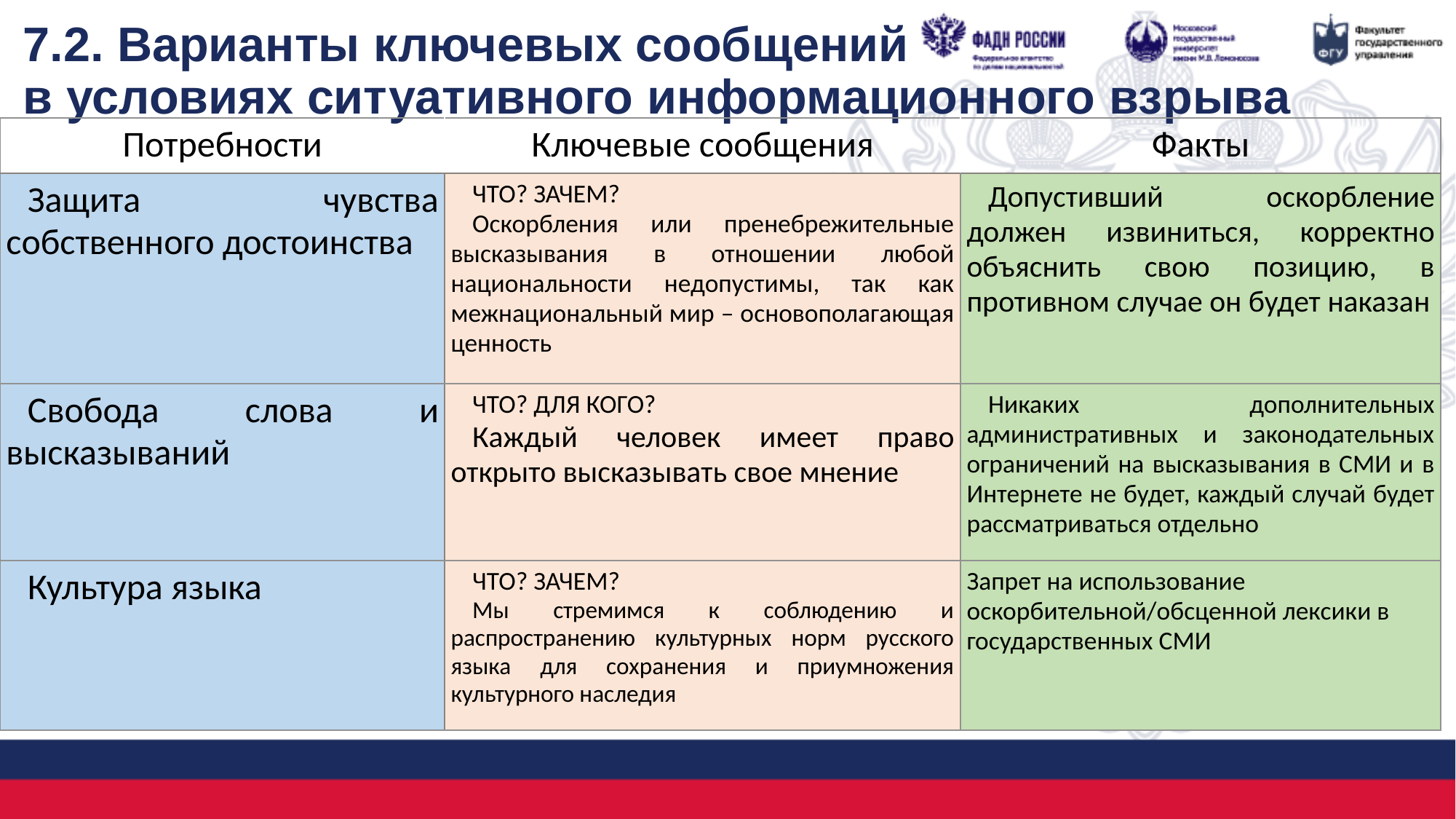

# 7.2. Варианты ключевых сообщений в условиях ситуативного информационного взрыва
| Потребности | Ключевые сообщения | Факты |
| --- | --- | --- |
| Защита чувства собственного достоинства | ЧТО? ЗАЧЕМ? Оскорбления или пренебрежительные высказывания в отношении любой национальности недопустимы, так как межнациональный мир – основополагающая ценность | Допустивший оскорбление должен извиниться, корректно объяснить свою позицию, в противном случае он будет наказан |
| Свобода слова и высказываний | ЧТО? ДЛЯ КОГО? Каждый человек имеет право открыто высказывать свое мнение | Никаких дополнительных административных и законодательных ограничений на высказывания в СМИ и в Интернете не будет, каждый случай будет рассматриваться отдельно |
| Культура языка | ЧТО? ЗАЧЕМ? Мы стремимся к соблюдению и распространению культурных норм русского языка для сохранения и приумножения культурного наследия | Запрет на использование оскорбительной/обсценной лексики в государственных СМИ |